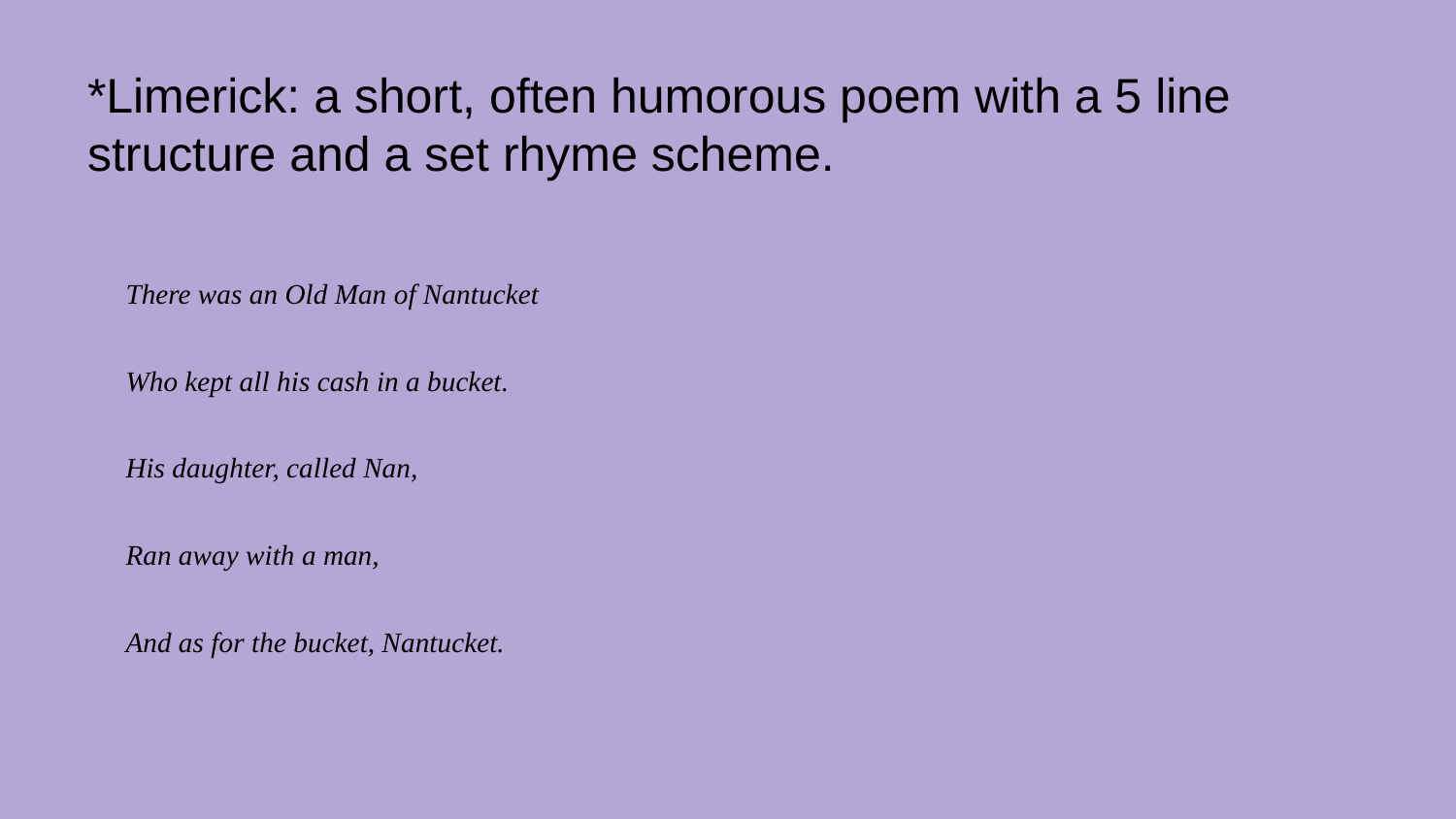

*Limerick: a short, often humorous poem with a 5 line structure and a set rhyme scheme.

There was an Old Man of Nantucket
Who kept all his cash in a bucket.
His daughter, called Nan,
Ran away with a man,
And as for the bucket, Nantucket.